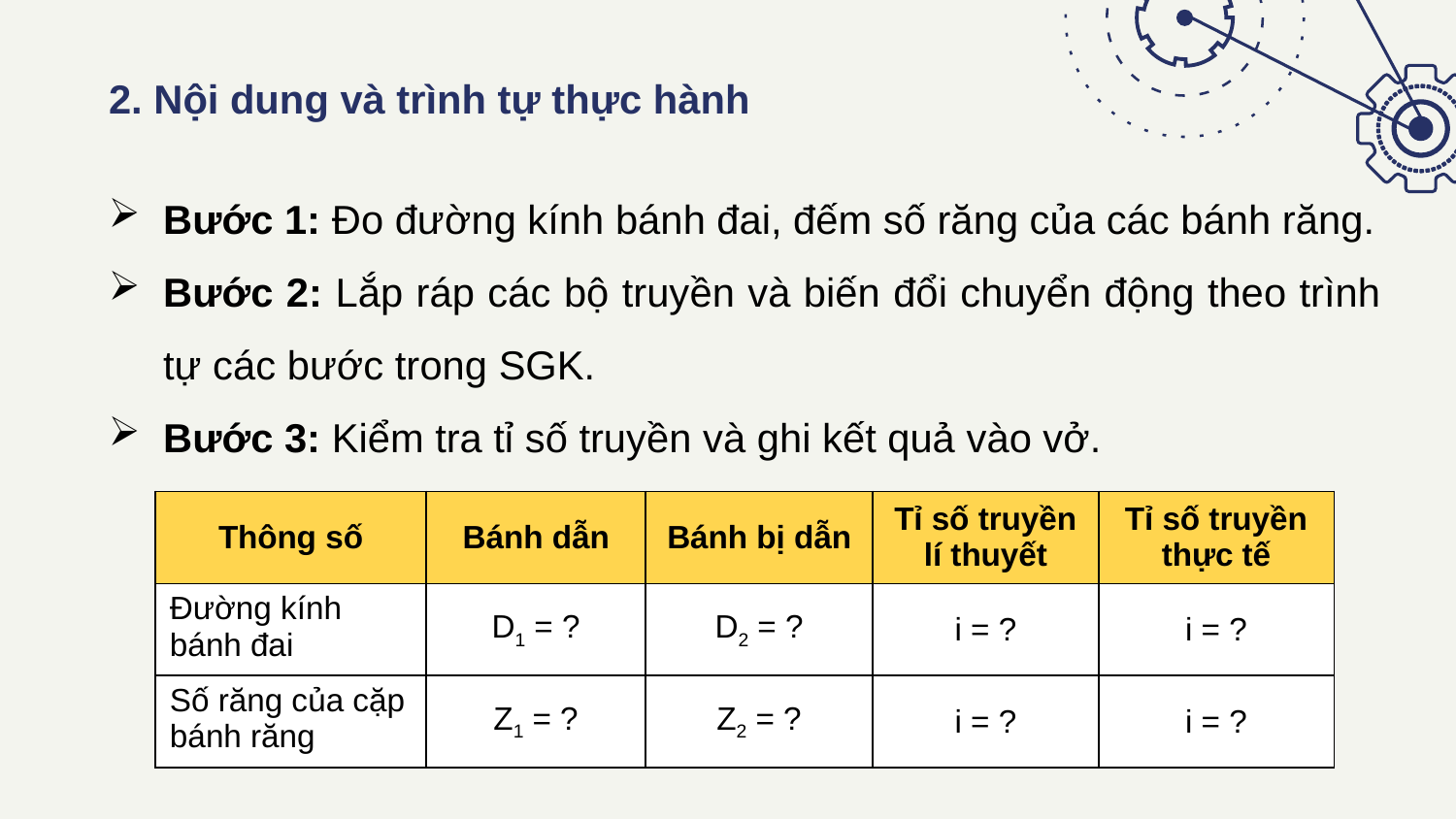

# 2. Nội dung và trình tự thực hành
Bước 1: Đo đường kính bánh đai, đếm số răng của các bánh răng.
Bước 2: Lắp ráp các bộ truyền và biến đổi chuyển động theo trình tự các bước trong SGK.
Bước 3: Kiểm tra tỉ số truyền và ghi kết quả vào vở.
| Thông số | Bánh dẫn | Bánh bị dẫn | Tỉ số truyền lí thuyết | Tỉ số truyền thực tế |
| --- | --- | --- | --- | --- |
| Đường kính bánh đai | D1 = ? | D2 = ? | i = ? | i = ? |
| Số răng của cặp bánh răng | Z1 = ? | Z2 = ? | i = ? | i = ? |